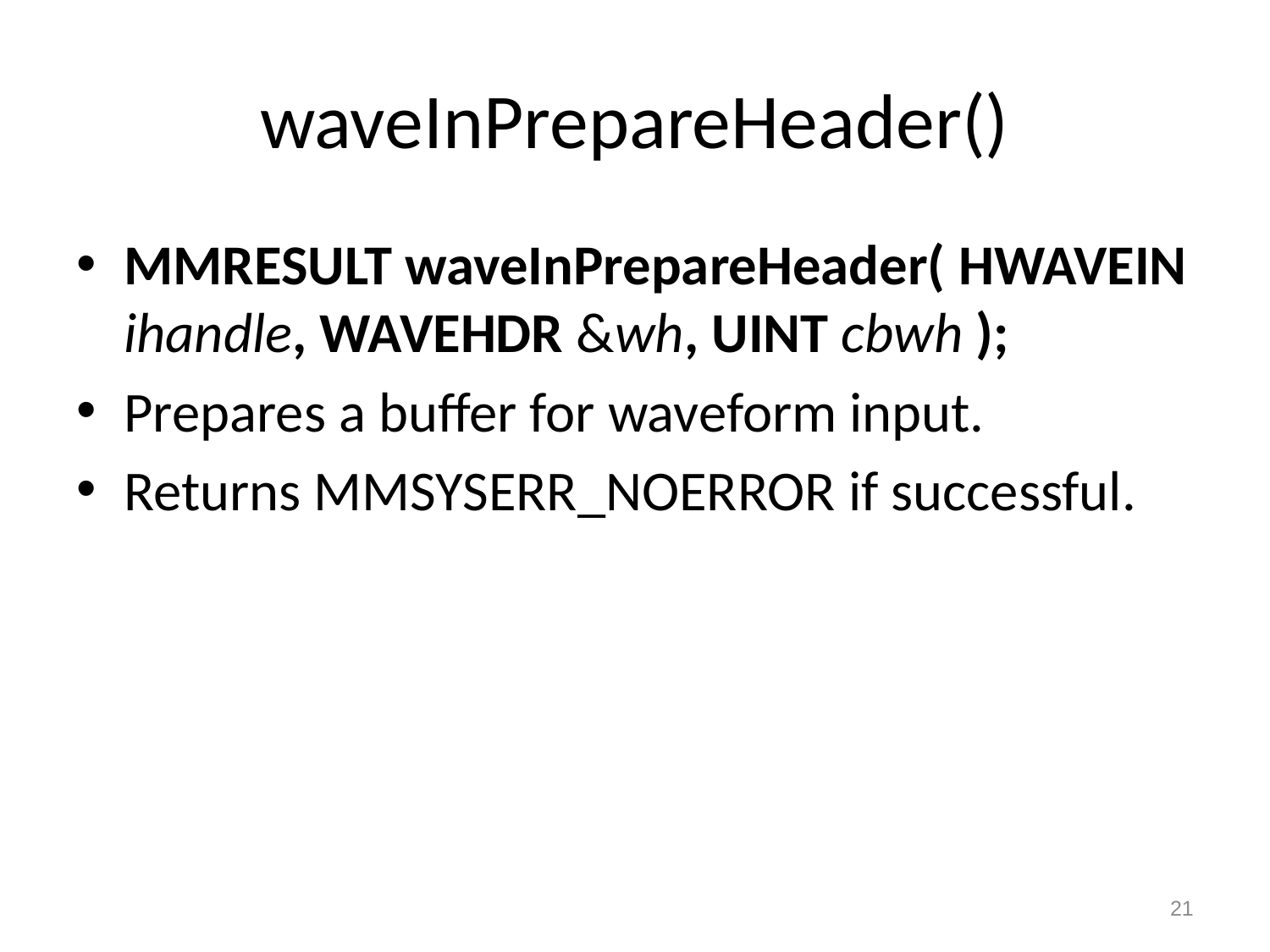

# waveInPrepareHeader()
MMRESULT waveInPrepareHeader( HWAVEIN ihandle, WAVEHDR &wh, UINT cbwh );
Prepares a buffer for waveform input.
Returns MMSYSERR_NOERROR if successful.
21